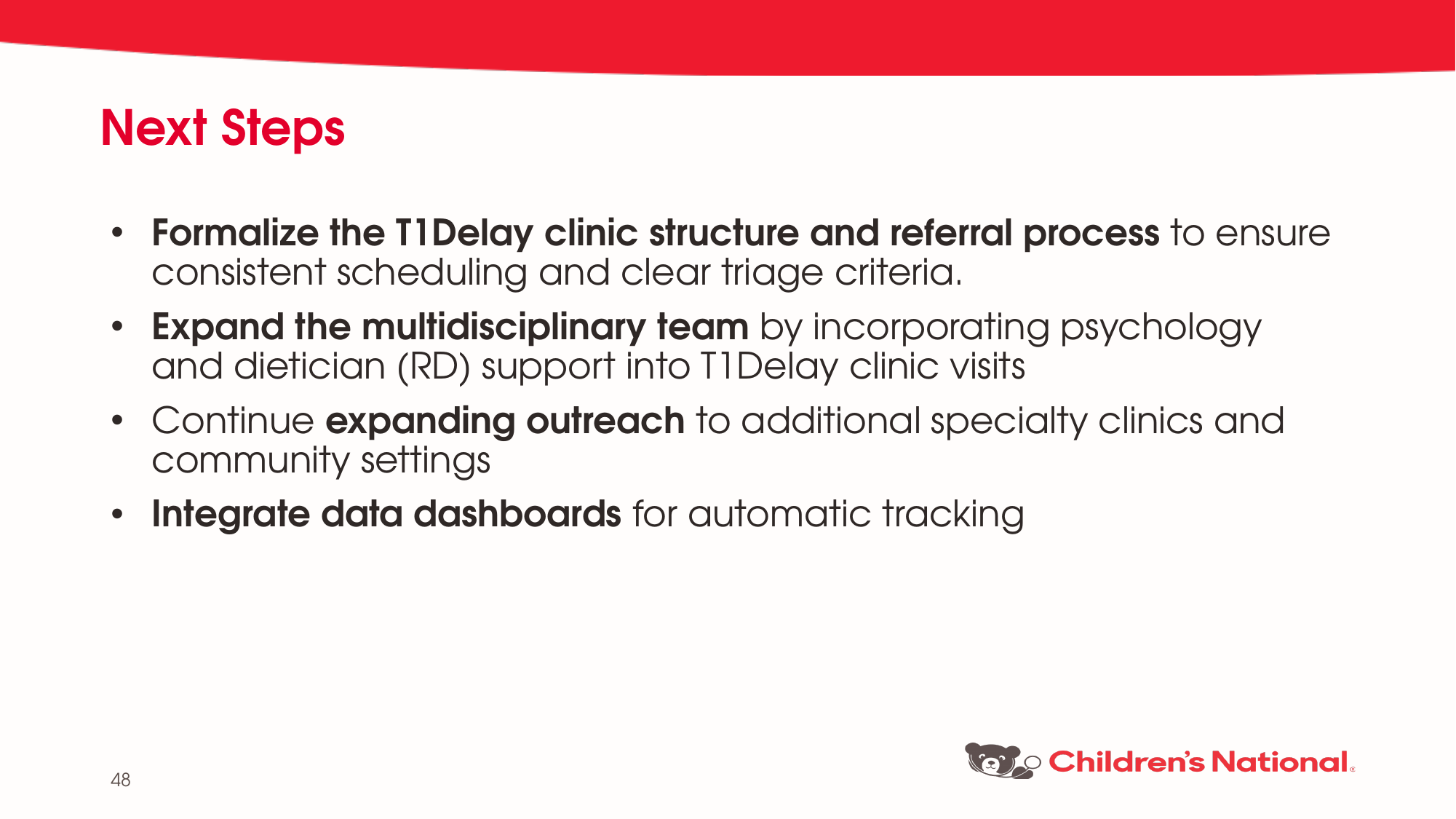

# Next Steps
Formalize the T1Delay clinic structure and referral process to ensure consistent scheduling and clear triage criteria.
Expand the multidisciplinary team by incorporating psychology and dietician (RD) support into T1Delay clinic visits
Continue expanding outreach to additional specialty clinics and community settings
Integrate data dashboards for automatic tracking

48